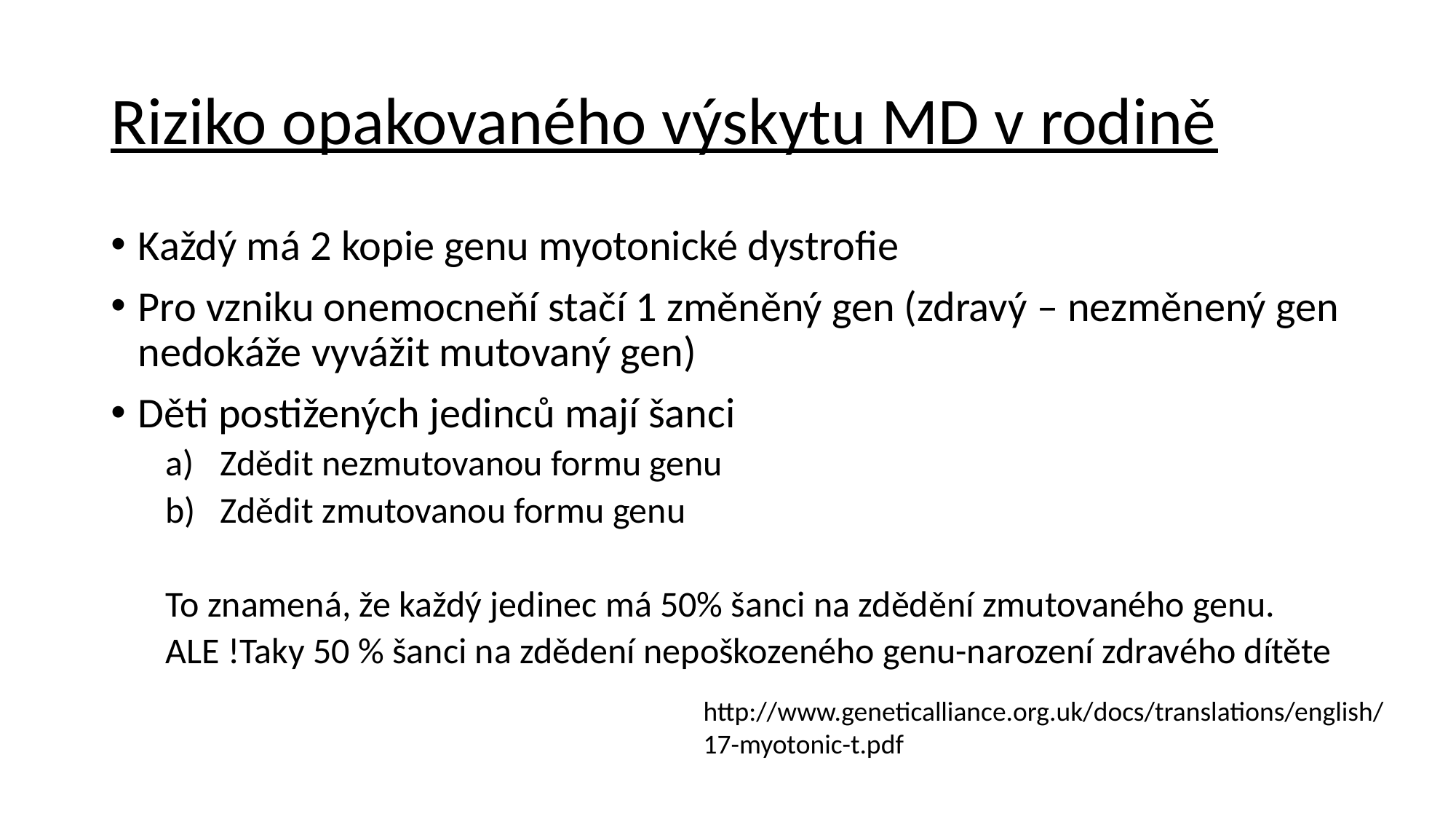

# Riziko opakovaného výskytu MD v rodině
Každý má 2 kopie genu myotonické dystrofie
Pro vzniku onemocneňí stačí 1 změněný gen (zdravý – nezměnený gen nedokáže vyvážit mutovaný gen)
Děti postižených jedinců mají šanci
Zdědit nezmutovanou formu genu
Zdědit zmutovanou formu genu

To znamená, že každý jedinec má 50% šanci na zdědění zmutovaného genu.
ALE !Taky 50 % šanci na zdědení nepoškozeného genu-narození zdravého dítěte
http://www.geneticalliance.org.uk/docs/translations/english/17-myotonic-t.pdf